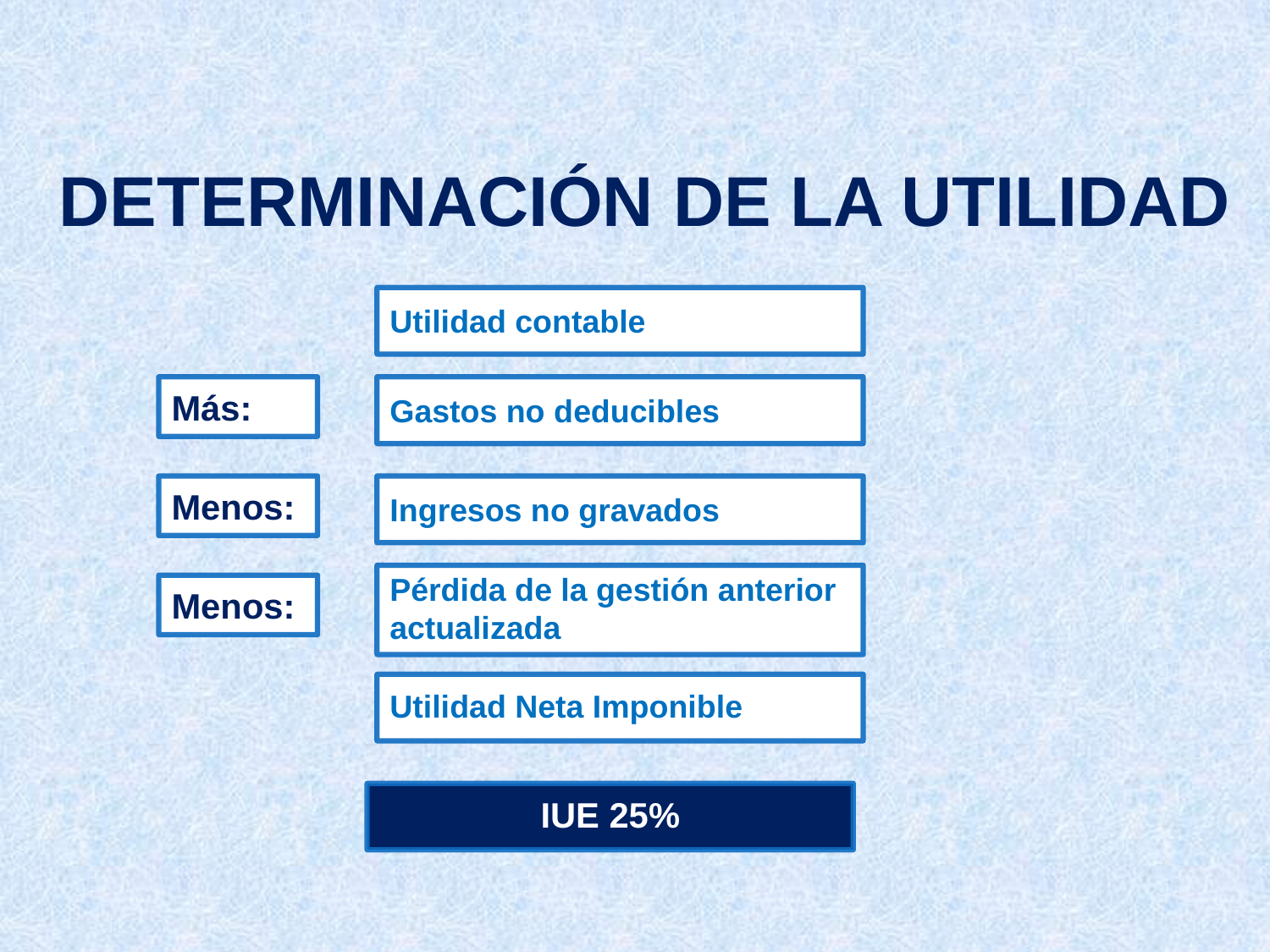

DETERMINACIÓN DE LA UTILIDAD

Utilidad contable

Más:
Gastos no deducibles
Menos:

Ingresos no gravados

Pérdida de la gestión anterior
actualizada
Menos:
Utilidad Neta Imponible
IUE 25%